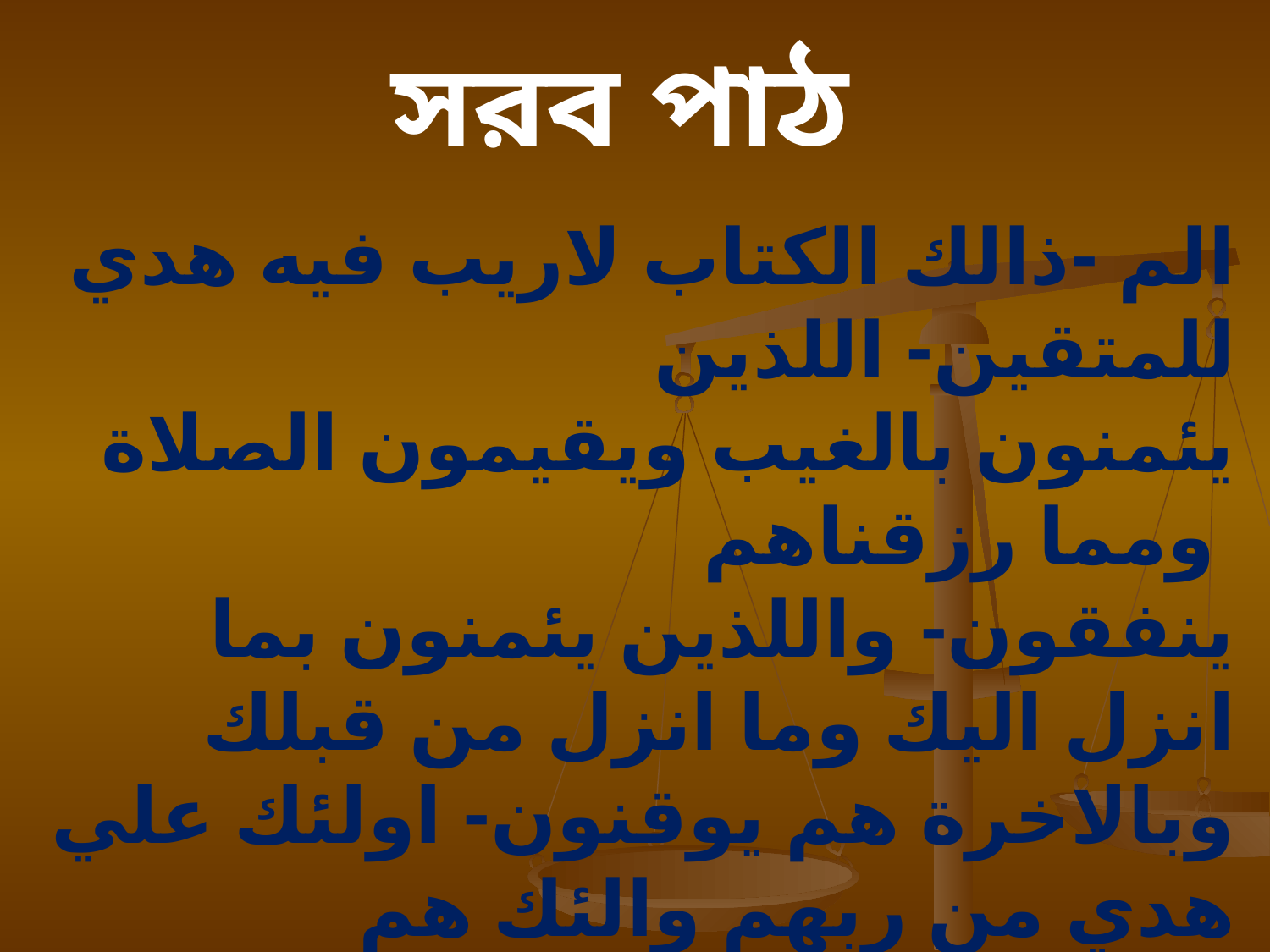

# সরব পাঠ
الم -ذالك الكتاب لاريب فيه هدي للمتقين- اللذين
 يئمنون بالغيب ويقيمون الصلاة ومما رزقناهم
ينفقون- واللذين يئمنون بما انزل اليك وما انزل من قبلك وبالاخرة هم يوقنون- اولئك علي هدي من ربهم والئك هم المفلحون-